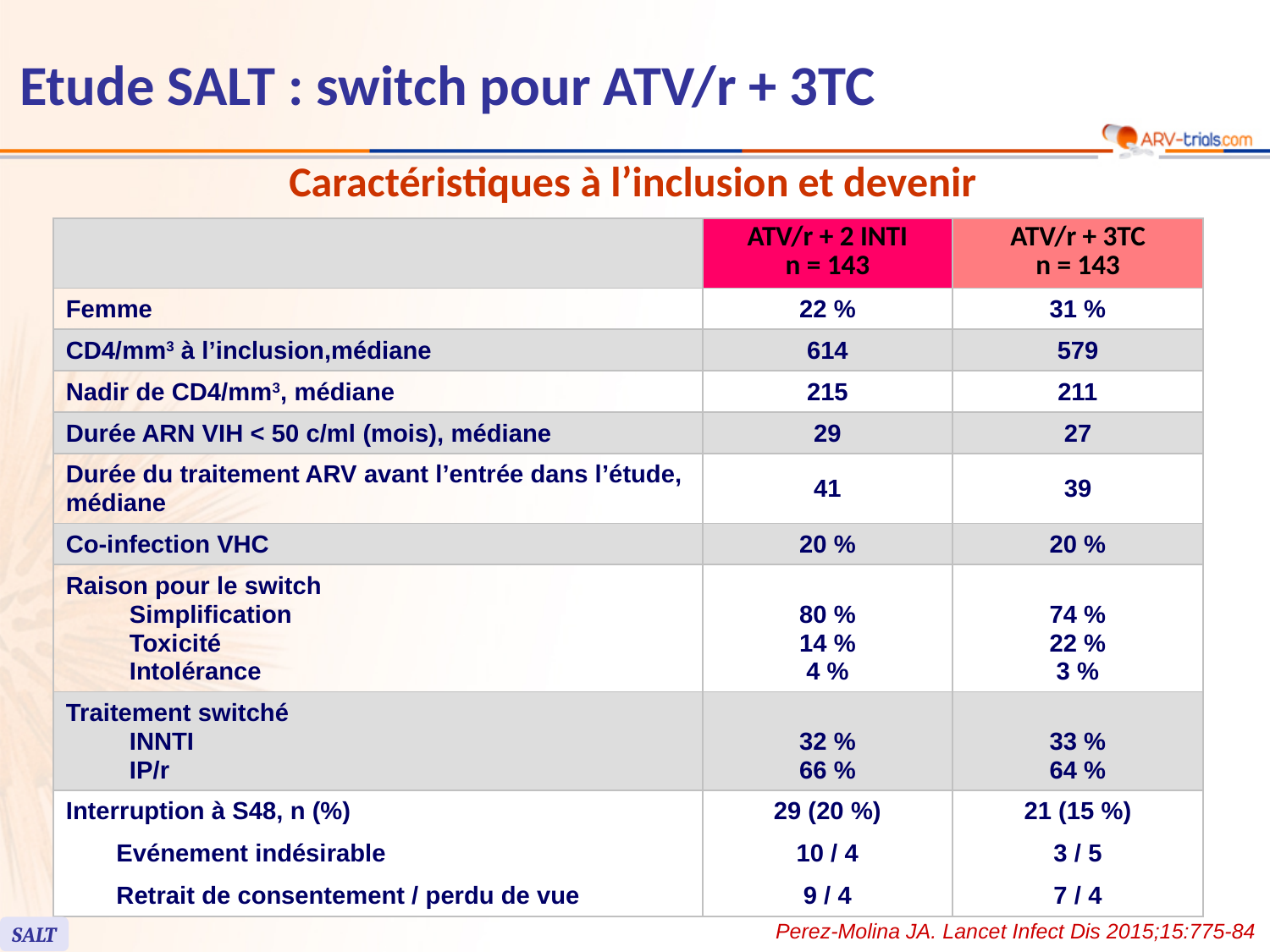

Etude SALT : switch pour ATV/r + 3TC
Caractéristiques à l’inclusion et devenir
|  |  | ATV/r + 2 INTI n = 143 | ATV/r + 3TC n = 143 |
| --- | --- | --- | --- |
| Femme |  | 22 % | 31 % |
| CD4/mm3 à l’inclusion,médiane |  | 614 | 579 |
| Nadir de CD4/mm3, médiane |  | 215 | 211 |
| Durée ARN VIH < 50 c/ml (mois), médiane |  | 29 | 27 |
| Durée du traitement ARV avant l’entrée dans l’étude, médiane |  | 41 | 39 |
| Co-infection VHC |  | 20 % | 20 % |
| Raison pour le switch Simplification Toxicité Intolérance |  | 80 % 14 % 4 % | 74 % 22 % 3 % |
| Traitement switché INNTI IP/r |  | 32 % 66 % | 33 % 64 % |
| Interruption à S48, n (%) |  | 29 (20 %) | 21 (15 %) |
|  | Evénement indésirable | 10 / 4 | 3 / 5 |
|  | Retrait de consentement / perdu de vue | 9 / 4 | 7 / 4 |
Perez-Molina JA. Lancet Infect Dis 2015;15:775-84
SALT